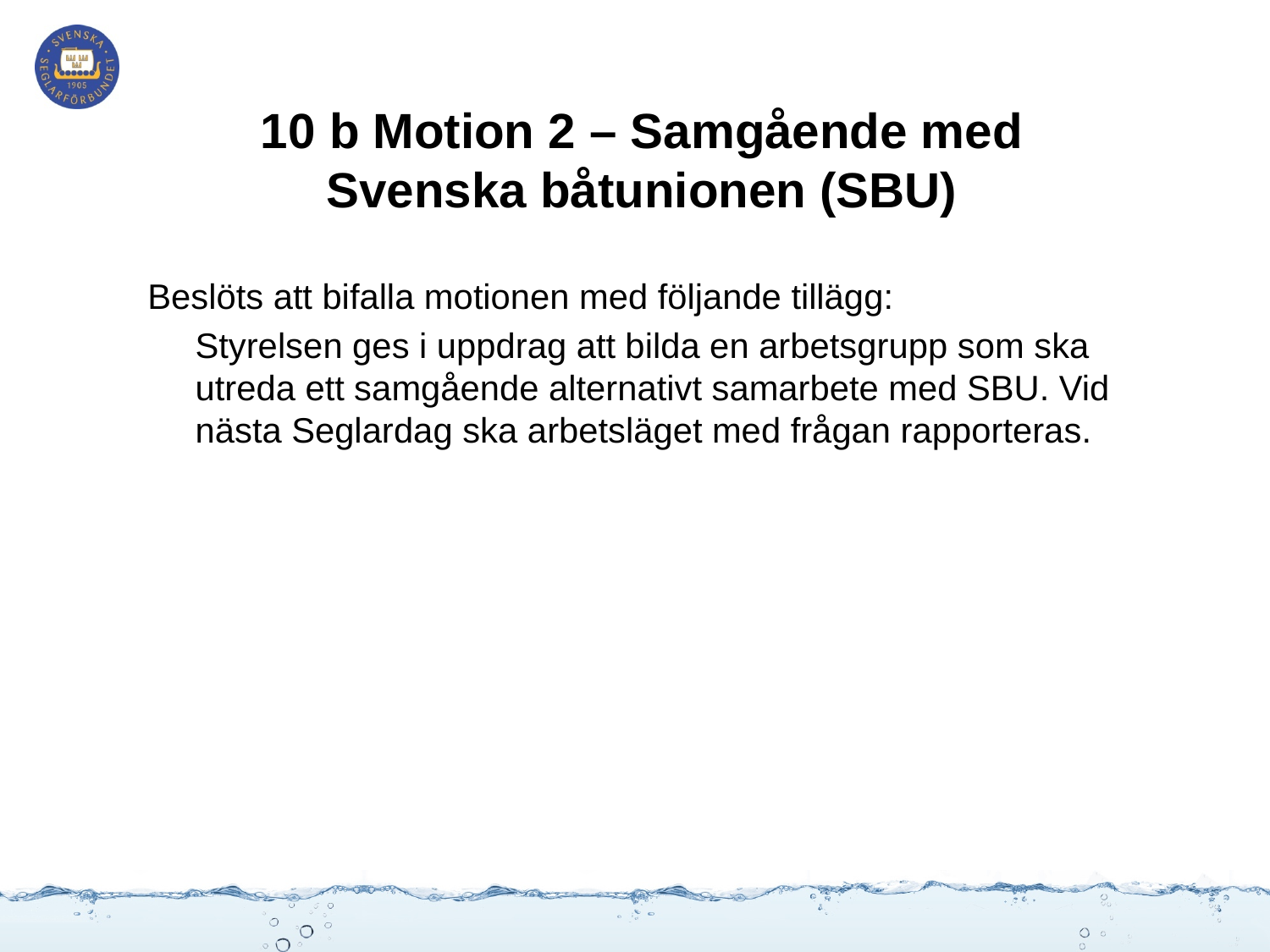

# 10 b Motion 2 – Samgående med Svenska båtunionen (SBU)
Beslöts att bifalla motionen med följande tillägg:
	Styrelsen ges i uppdrag att bilda en arbetsgrupp som ska utreda ett samgående alternativt samarbete med SBU. Vid nästa Seglardag ska arbetsläget med frågan rapporteras.